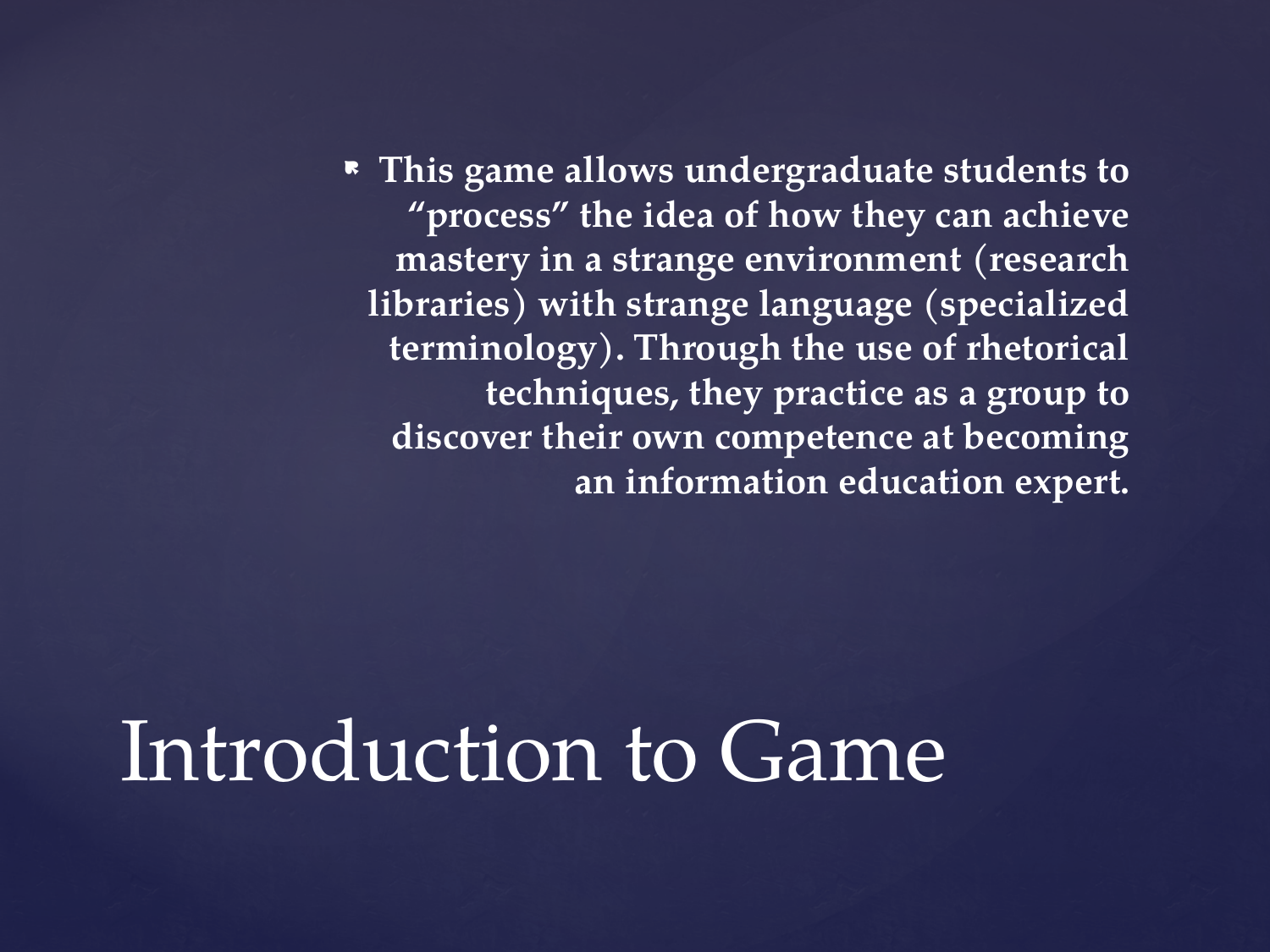

This game allows undergraduate students to “process” the idea of how they can achieve mastery in a strange environment (research libraries) with strange language (specialized terminology). Through the use of rhetorical techniques, they practice as a group to discover their own competence at becoming an information education expert.

# Introduction to Game